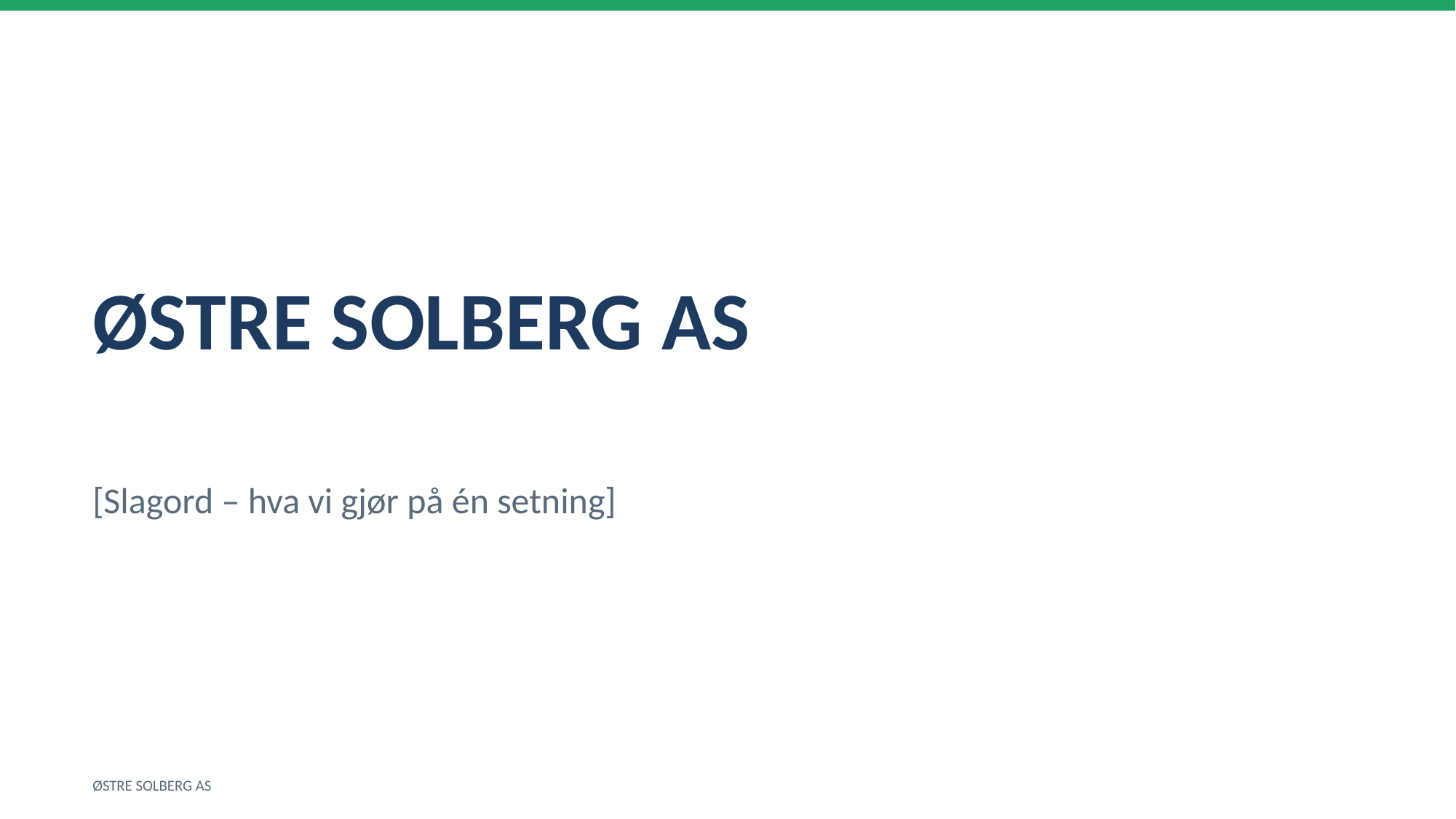

ØSTRE SOLBERG AS
[Slagord – hva vi gjør på én setning]
ØSTRE SOLBERG AS